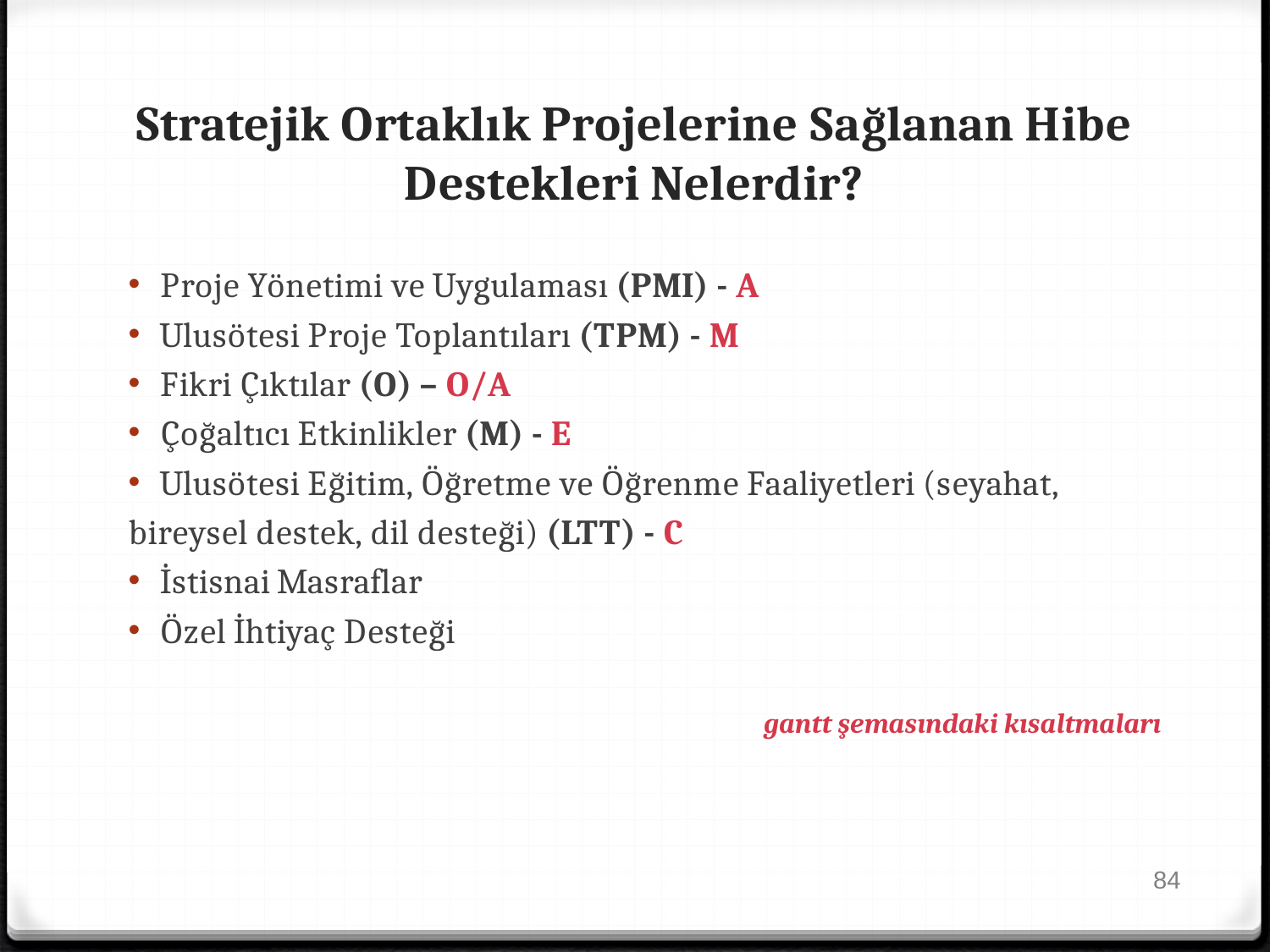

# Stratejik Ortaklık Projelerine Sağlanan Hibe Destekleri Nelerdir?
Proje Yönetimi ve Uygulaması (PMI) - A
Ulusötesi Proje Toplantıları (TPM) - M
Fikri Çıktılar (O) – O/A
Çoğaltıcı Etkinlikler (M) - E
Ulusötesi Eğitim, Öğretme ve Öğrenme Faaliyetleri (seyahat,
bireysel destek, dil desteği) (LTT) - C
İstisnai Masraflar
Özel İhtiyaç Desteği

gantt şemasındaki kısaltmaları
84